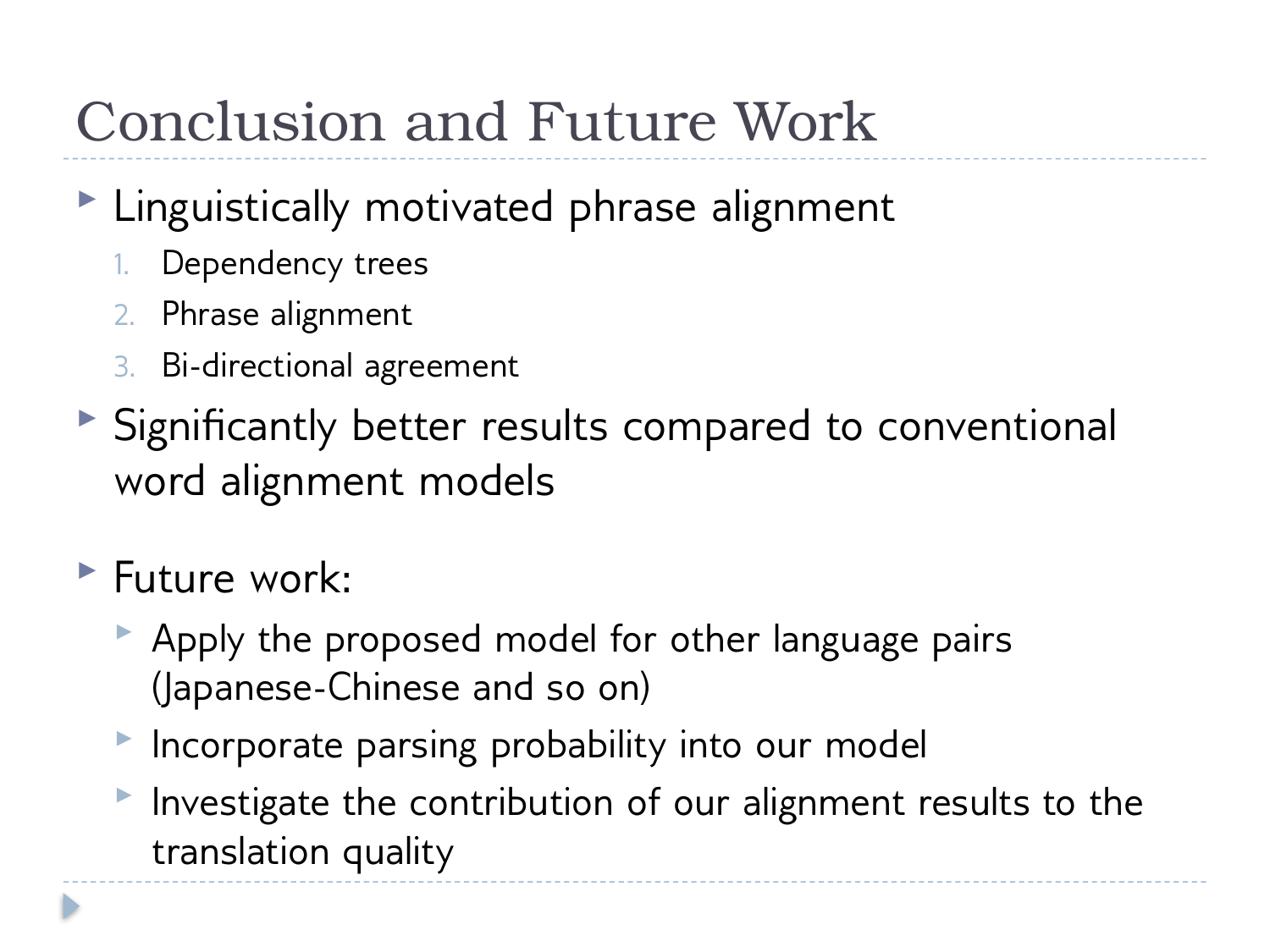

# Conclusion and Future Work
Linguistically motivated phrase alignment
Dependency trees
Phrase alignment
Bi-directional agreement
Significantly better results compared to conventional word alignment models

Future work:
Apply the proposed model for other language pairs (Japanese-Chinese and so on)
Incorporate parsing probability into our model
Investigate the contribution of our alignment results to the translation quality